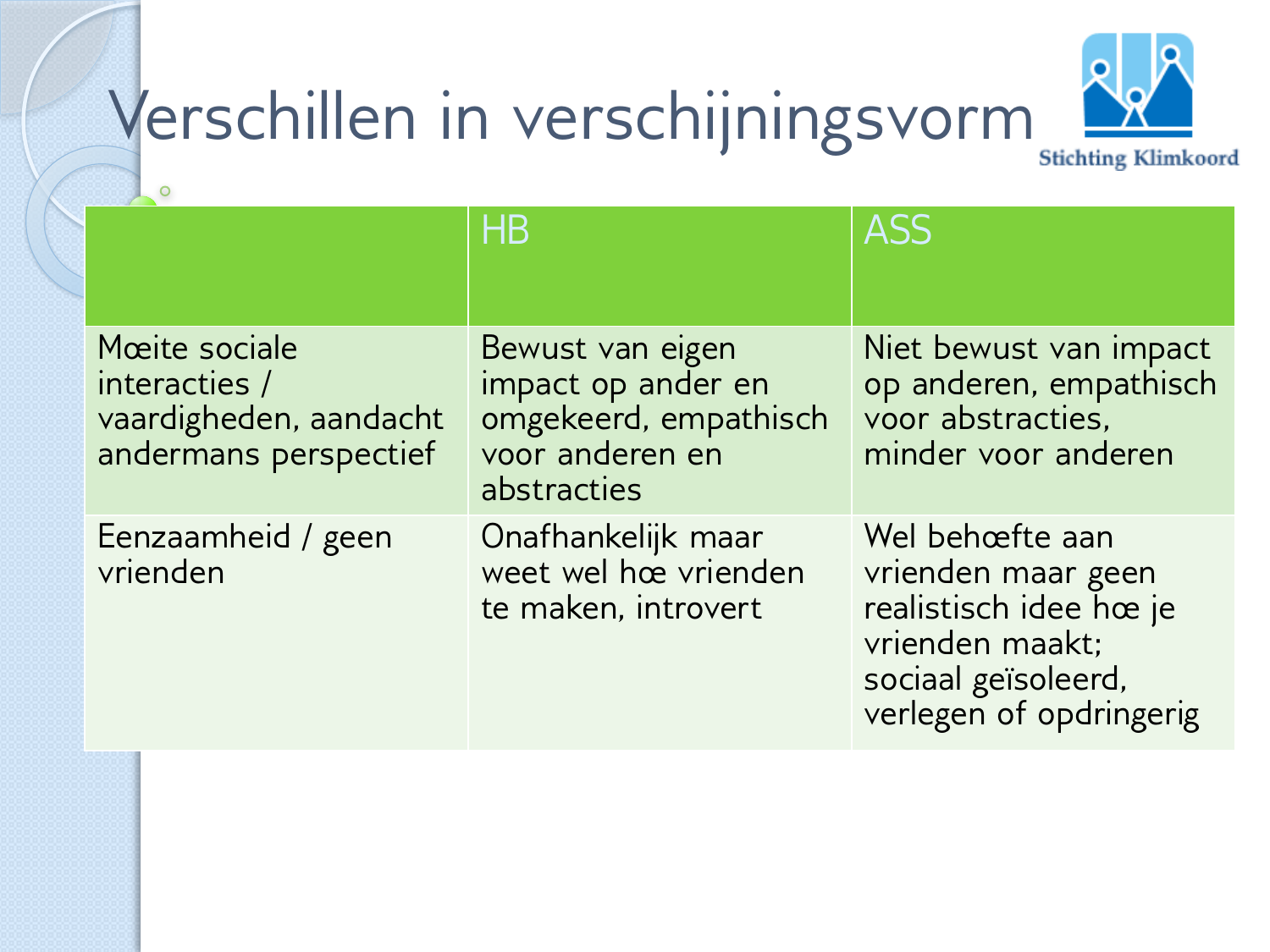

Verschillen in verschijningsvorm
|  | HB | ASS |
| --- | --- | --- |
| Moeite sociale interacties / vaardigheden, aandacht andermans perspectief | Bewust van eigen impact op ander en omgekeerd, empathisch voor anderen en abstracties | Niet bewust van impact op anderen, empathisch voor abstracties, minder voor anderen |
| Eenzaamheid / geen vrienden | Onafhankelijk maar weet wel hoe vrienden te maken, introvert | Wel behoefte aan vrienden maar geen realistisch idee hoe je vrienden maakt; sociaal geïsoleerd, verlegen of opdringerig |